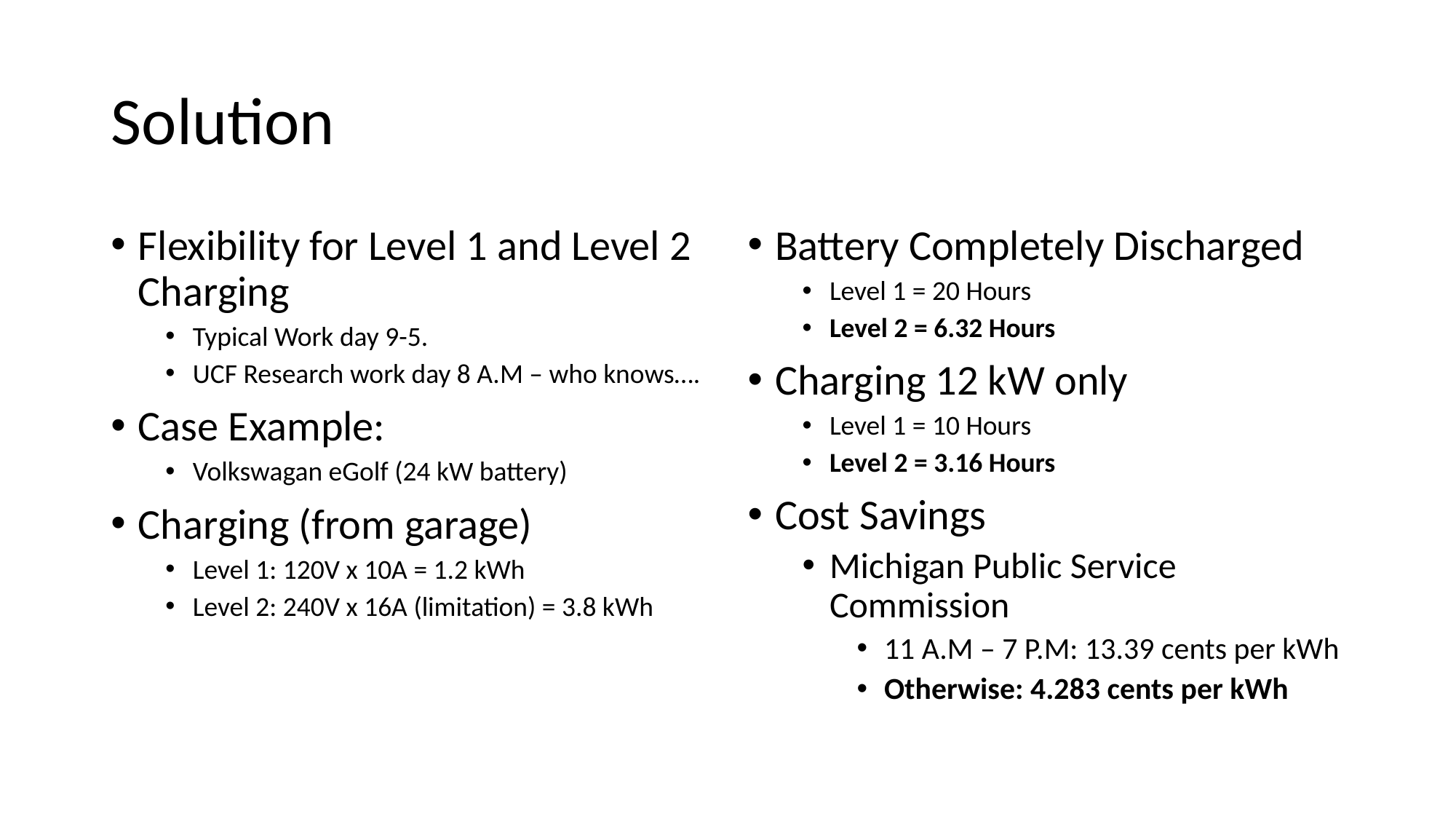

# Solution
Flexibility for Level 1 and Level 2 Charging
Typical Work day 9-5.
UCF Research work day 8 A.M – who knows….
Case Example:
Volkswagan eGolf (24 kW battery)
Charging (from garage)
Level 1: 120V x 10A = 1.2 kWh
Level 2: 240V x 16A (limitation) = 3.8 kWh

Battery Completely Discharged
Level 1 = 20 Hours
Level 2 = 6.32 Hours
Charging 12 kW only
Level 1 = 10 Hours
Level 2 = 3.16 Hours
Cost Savings
Michigan Public Service Commission
11 A.M – 7 P.M: 13.39 cents per kWh
Otherwise: 4.283 cents per kWh